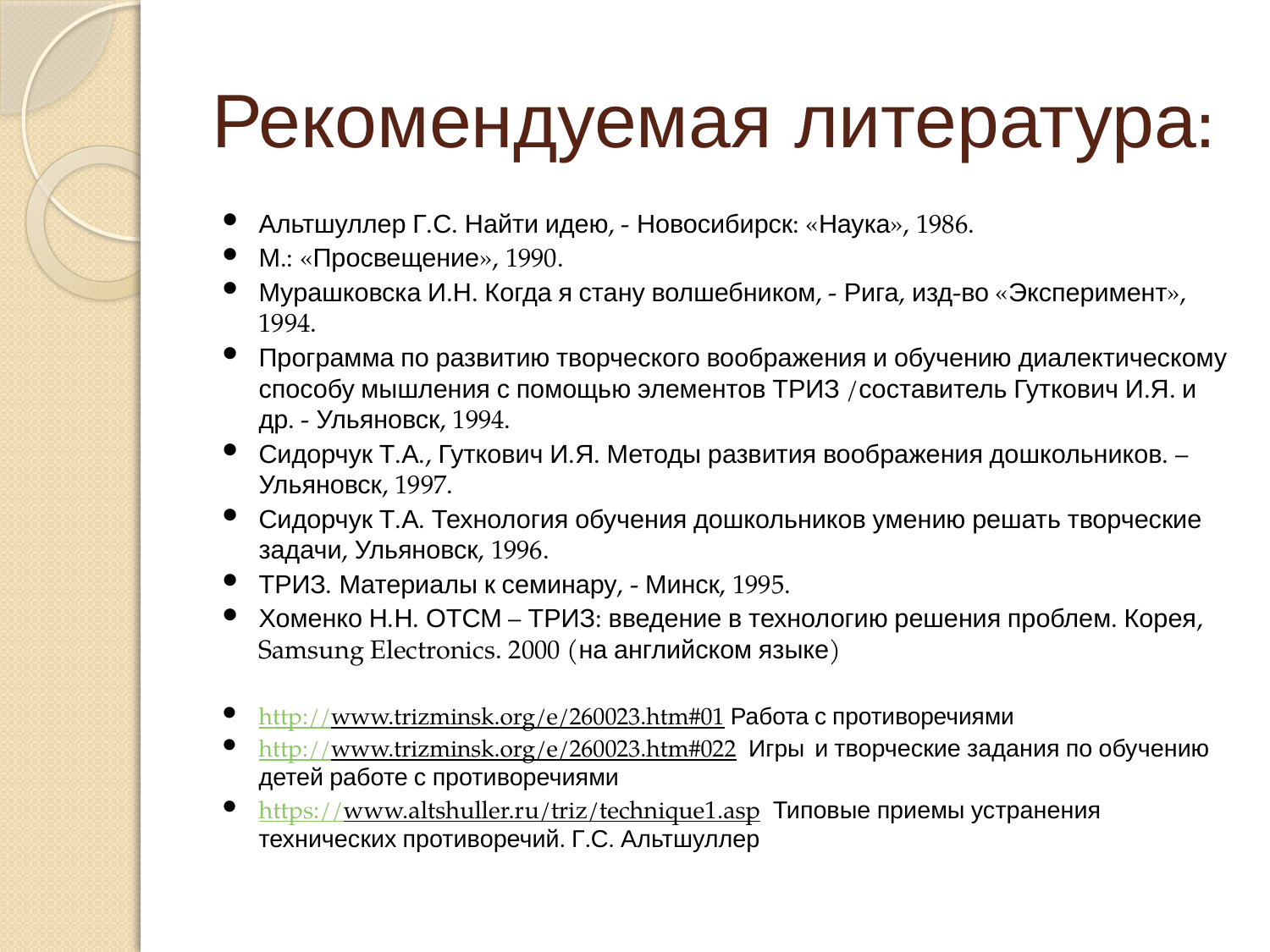

# Рекомендуемая литература:
Альтшуллер Г.С. Найти идею, - Новосибирск: «Наука», 1986.
М.: «Просвещение», 1990.
Мурашковска И.Н. Когда я стану волшебником, - Рига, изд-во «Эксперимент», 1994.
Программа по развитию творческого воображения и обучению диалектическому способу мышления с помощью элементов ТРИЗ /составитель Гуткович И.Я. и др. - Ульяновск, 1994.
Сидорчук Т.А., Гуткович И.Я. Методы развития воображения дошкольников. – Ульяновск, 1997.
Сидорчук Т.А. Технология обучения дошкольников умению решать творческие задачи, Ульяновск, 1996.
ТРИЗ. Материалы к семинару, - Минск, 1995.
Хоменко Н.Н. ОТСМ – ТРИЗ: введение в технологию решения проблем. Корея, Samsung Electronics. 2000 (на английском языке)

http://www.trizminsk.org/e/260023.htm#01 Работа с противоречиями
http://www.trizminsk.org/e/260023.htm#022  Игры  и творческие задания по обучению детей работе с противоречиями
https://www.altshuller.ru/triz/technique1.asp  Типовые приемы устранения технических противоречий. Г.С. Альтшуллер